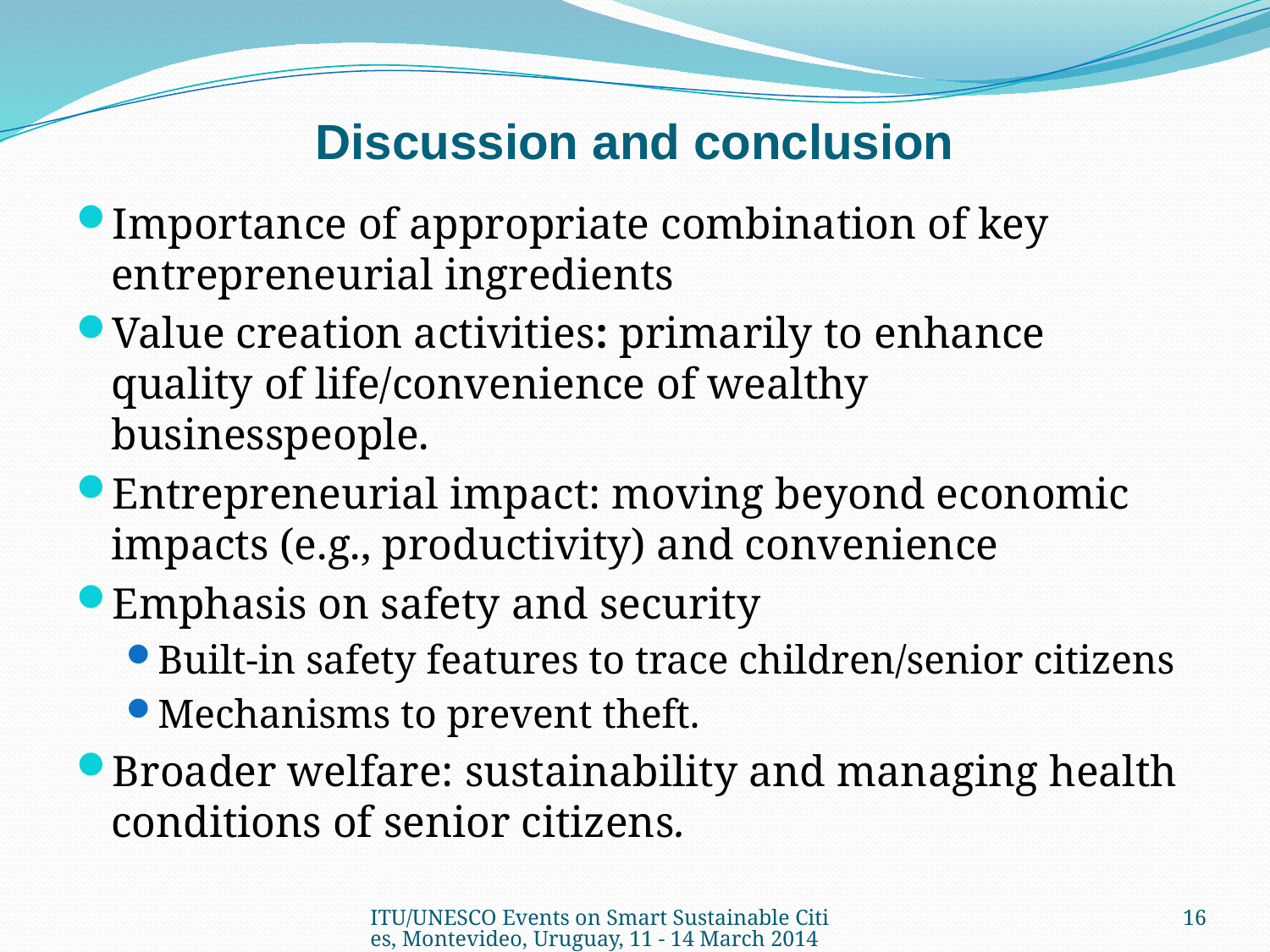

# Discussion and conclusion
Importance of appropriate combination of key entrepreneurial ingredients
Value creation activities: primarily to enhance quality of life/convenience of wealthy businesspeople.
Entrepreneurial impact: moving beyond economic impacts (e.g., productivity) and convenience
Emphasis on safety and security
Built-in safety features to trace children/senior citizens
Mechanisms to prevent theft.
Broader welfare: sustainability and managing health conditions of senior citizens.

ITU/UNESCO Events on Smart Sustainable Cities, Montevideo, ​Uruguay, 11 - 14 March 2014
16